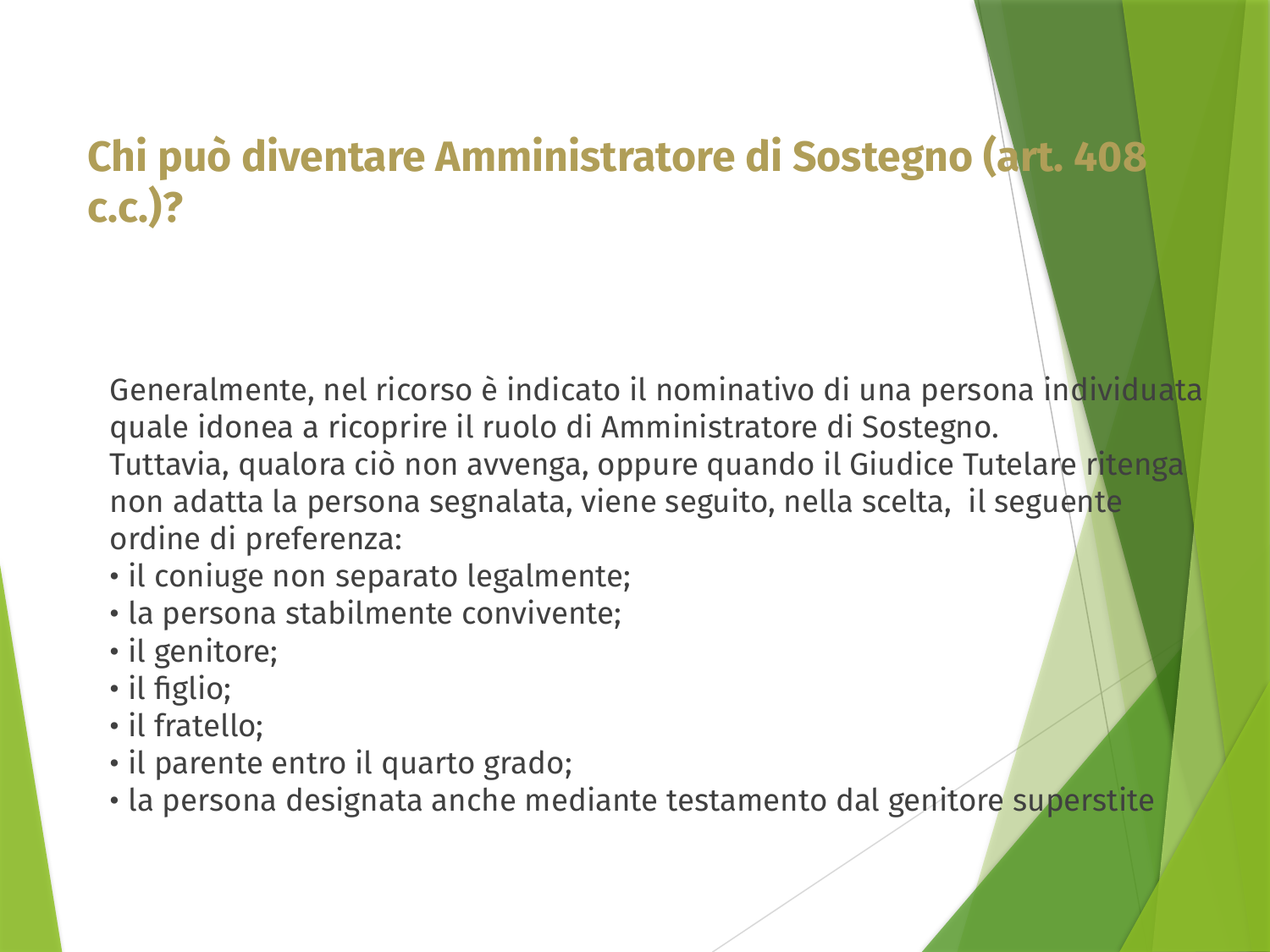

# Chi può diventare Amministratore di Sostegno (art. 408 c.c.)?
Generalmente, nel ricorso è indicato il nominativo di una persona individuata quale idonea a ricoprire il ruolo di Amministratore di Sostegno.
Tuttavia, qualora ciò non avvenga, oppure quando il Giudice Tutelare ritenga non adatta la persona segnalata, viene seguito, nella scelta,  il seguente ordine di preferenza:
• il coniuge non separato legalmente;
• la persona stabilmente convivente;
• il genitore;
• il figlio;
• il fratello;
• il parente entro il quarto grado;
• la persona designata anche mediante testamento dal genitore superstite